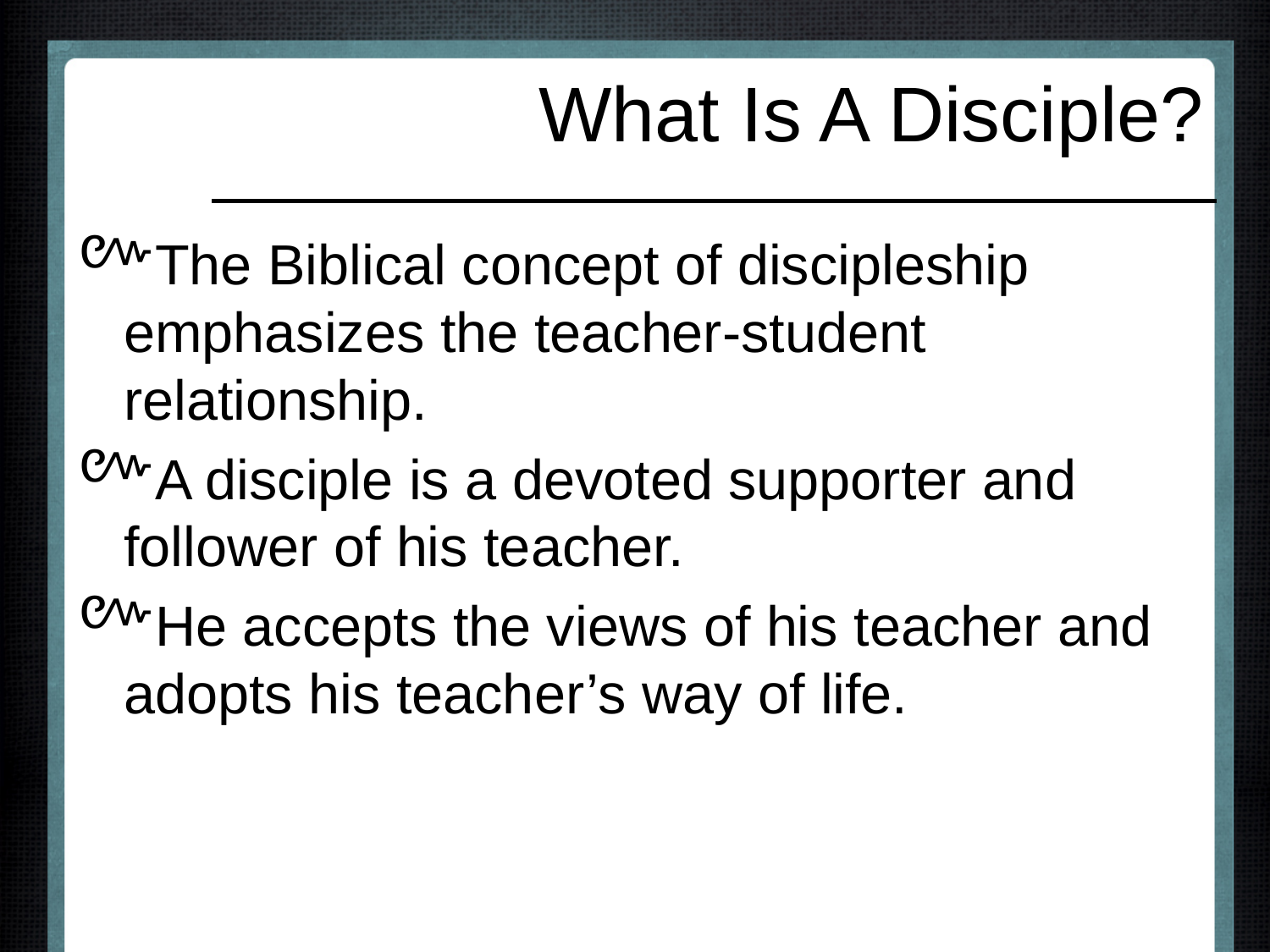

# What Is A Disciple?
The Biblical concept of discipleship emphasizes the teacher-student relationship.
A disciple is a devoted supporter and follower of his teacher.
He accepts the views of his teacher and adopts his teacher’s way of life.